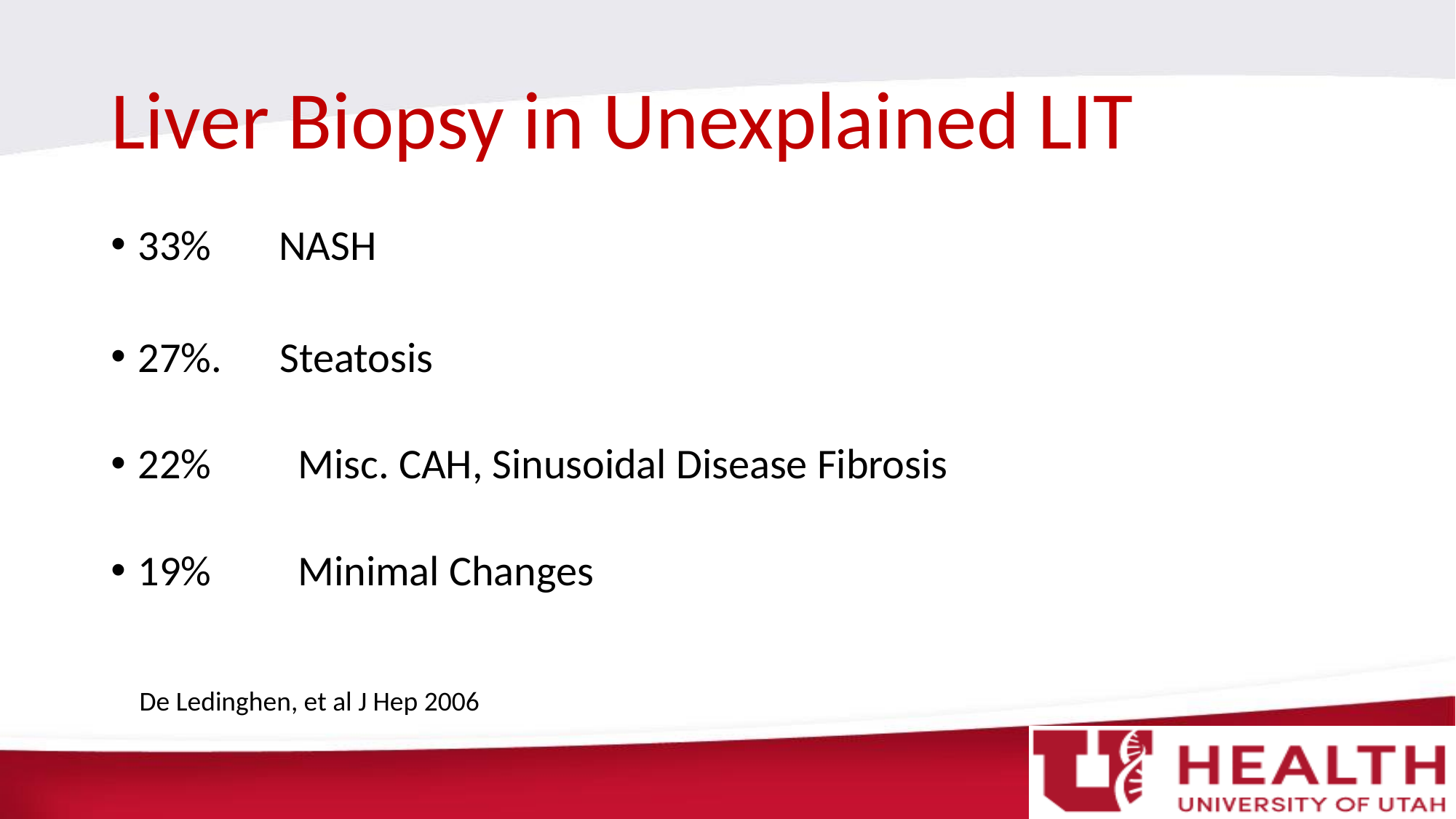

# Liver Biopsy in Unexplained LIT
33%       NASH
27%.      Steatosis
22%         Misc. CAH, Sinusoidal Disease Fibrosis
19%         Minimal Changes
De Ledinghen, et al J Hep 2006